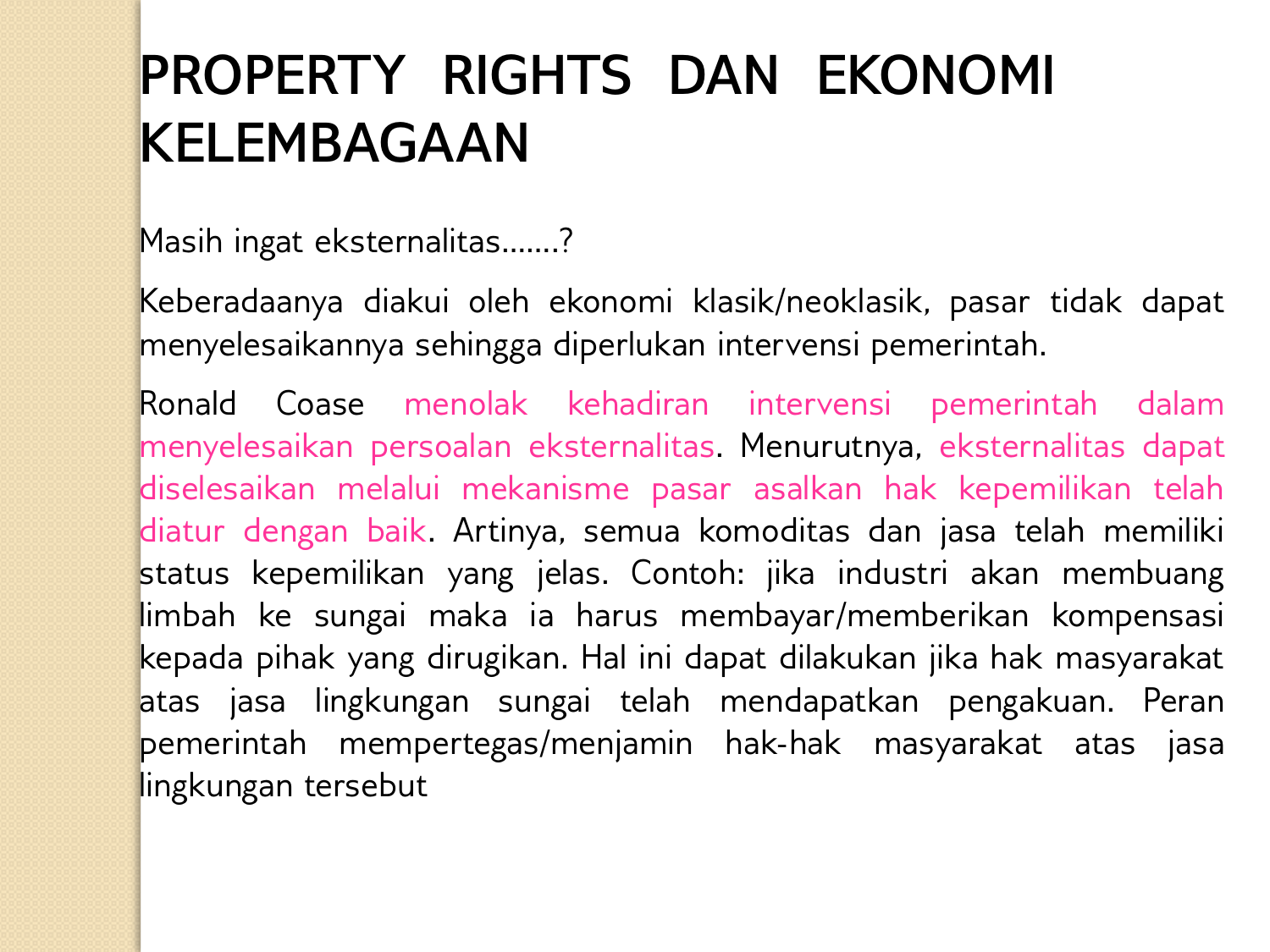

PROPERTY RIGHTS DAN EKONOMI KELEMBAGAAN
Masih ingat eksternalitas…….?
Keberadaanya diakui oleh ekonomi klasik/neoklasik, pasar tidak dapat menyelesaikannya sehingga diperlukan intervensi pemerintah.
Ronald Coase menolak kehadiran intervensi pemerintah dalam menyelesaikan persoalan eksternalitas. Menurutnya, eksternalitas dapat diselesaikan melalui mekanisme pasar asalkan hak kepemilikan telah diatur dengan baik. Artinya, semua komoditas dan jasa telah memiliki status kepemilikan yang jelas. Contoh: jika industri akan membuang limbah ke sungai maka ia harus membayar/memberikan kompensasi kepada pihak yang dirugikan. Hal ini dapat dilakukan jika hak masyarakat atas jasa lingkungan sungai telah mendapatkan pengakuan. Peran pemerintah mempertegas/menjamin hak-hak masyarakat atas jasa lingkungan tersebut